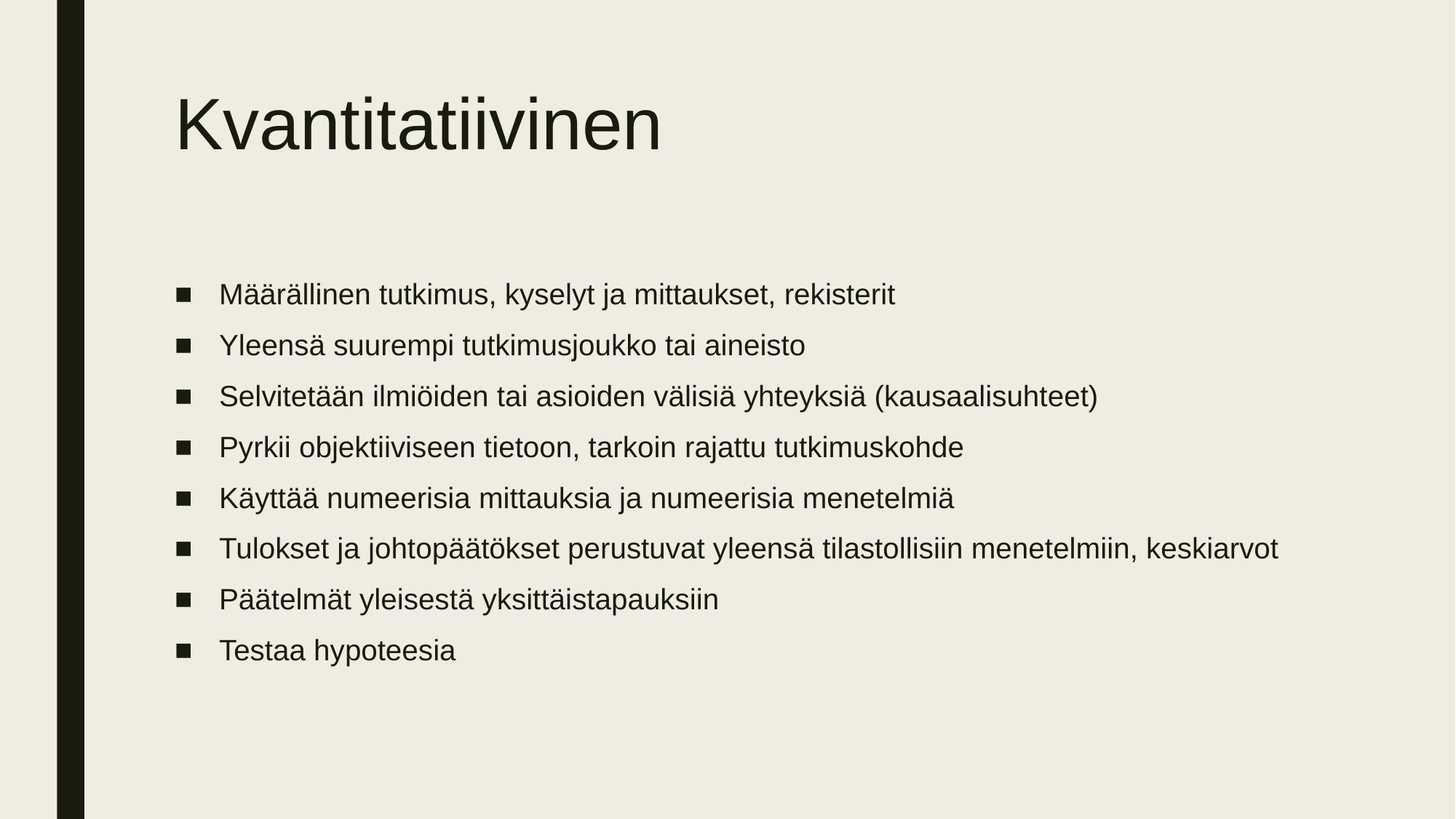

# Kvantitatiivinen
Määrällinen tutkimus, kyselyt ja mittaukset, rekisterit
Yleensä suurempi tutkimusjoukko tai aineisto
Selvitetään ilmiöiden tai asioiden välisiä yhteyksiä (kausaalisuhteet)
Pyrkii objektiiviseen tietoon, tarkoin rajattu tutkimuskohde
Käyttää numeerisia mittauksia ja numeerisia menetelmiä
Tulokset ja johtopäätökset perustuvat yleensä tilastollisiin menetelmiin, keskiarvot
Päätelmät yleisestä yksittäistapauksiin
Testaa hypoteesia